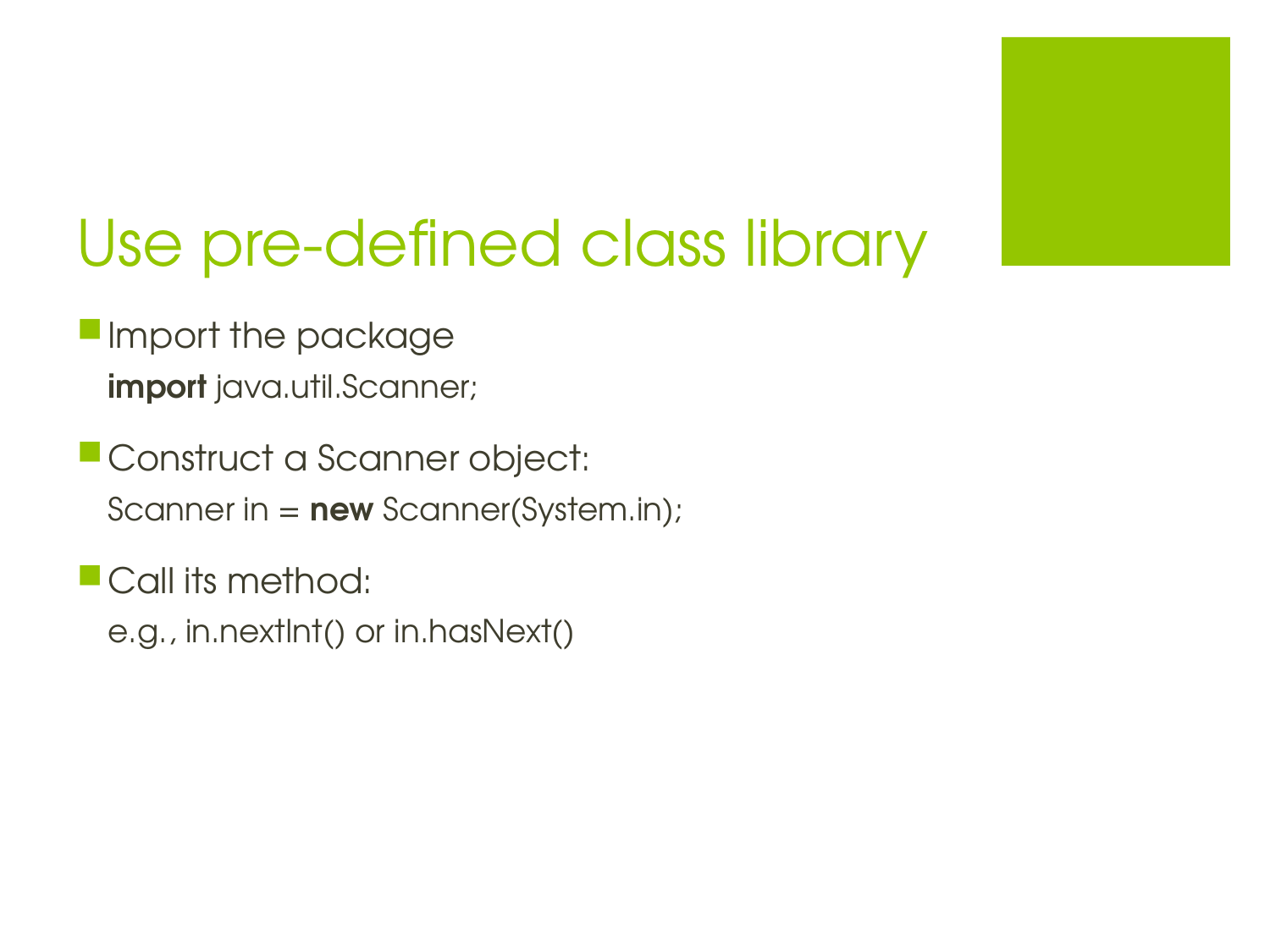

# Use pre-defined class library
Import the package
import java.util.Scanner;
Construct a Scanner object:
Scanner in = new Scanner(System.in);
Call its method:
e.g., in.nextInt() or in.hasNext()